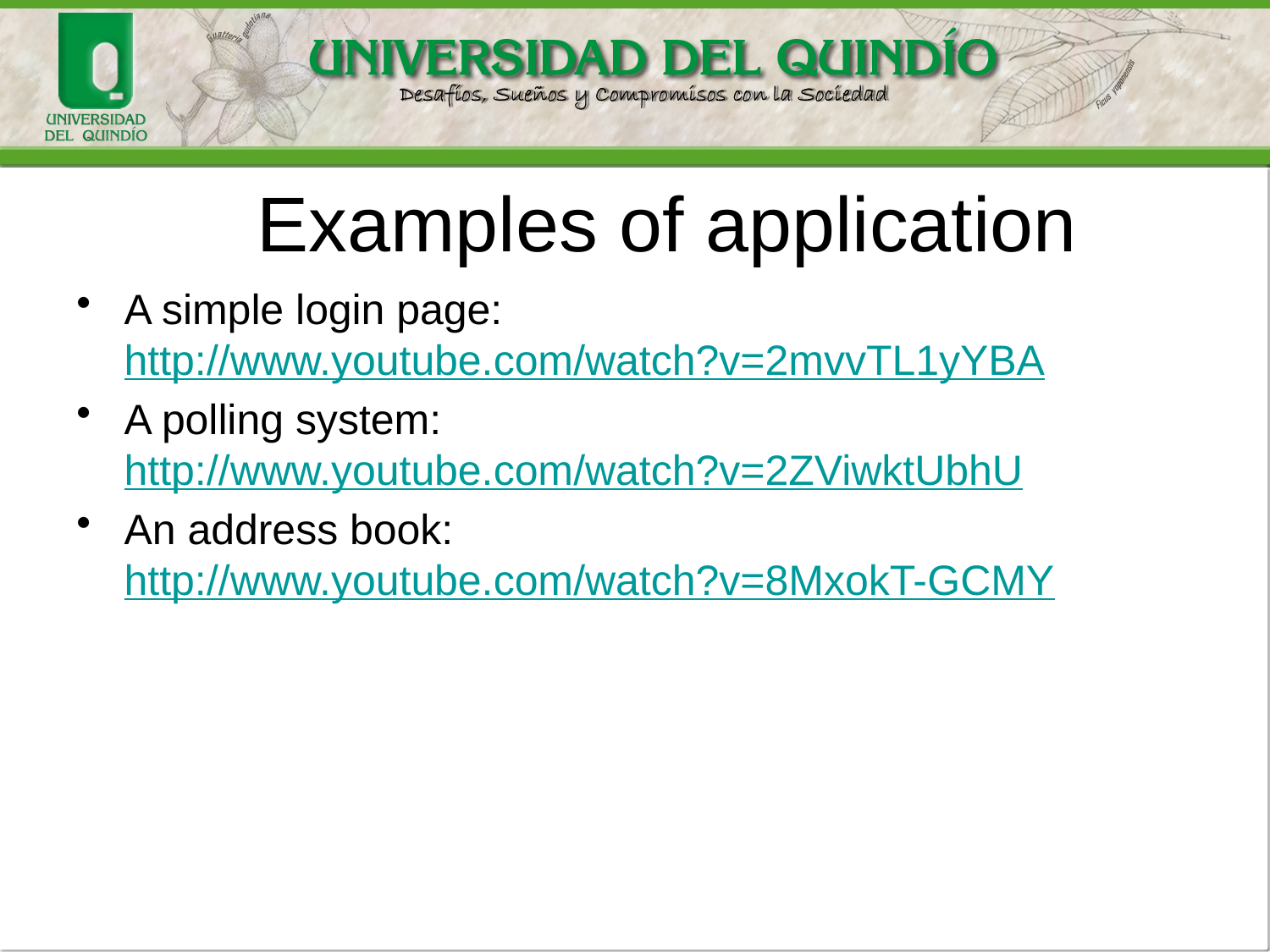

# Examples of application
A simple login page: http://www.youtube.com/watch?v=2mvvTL1yYBA
A polling system: http://www.youtube.com/watch?v=2ZViwktUbhU
An address book: http://www.youtube.com/watch?v=8MxokT-GCMY